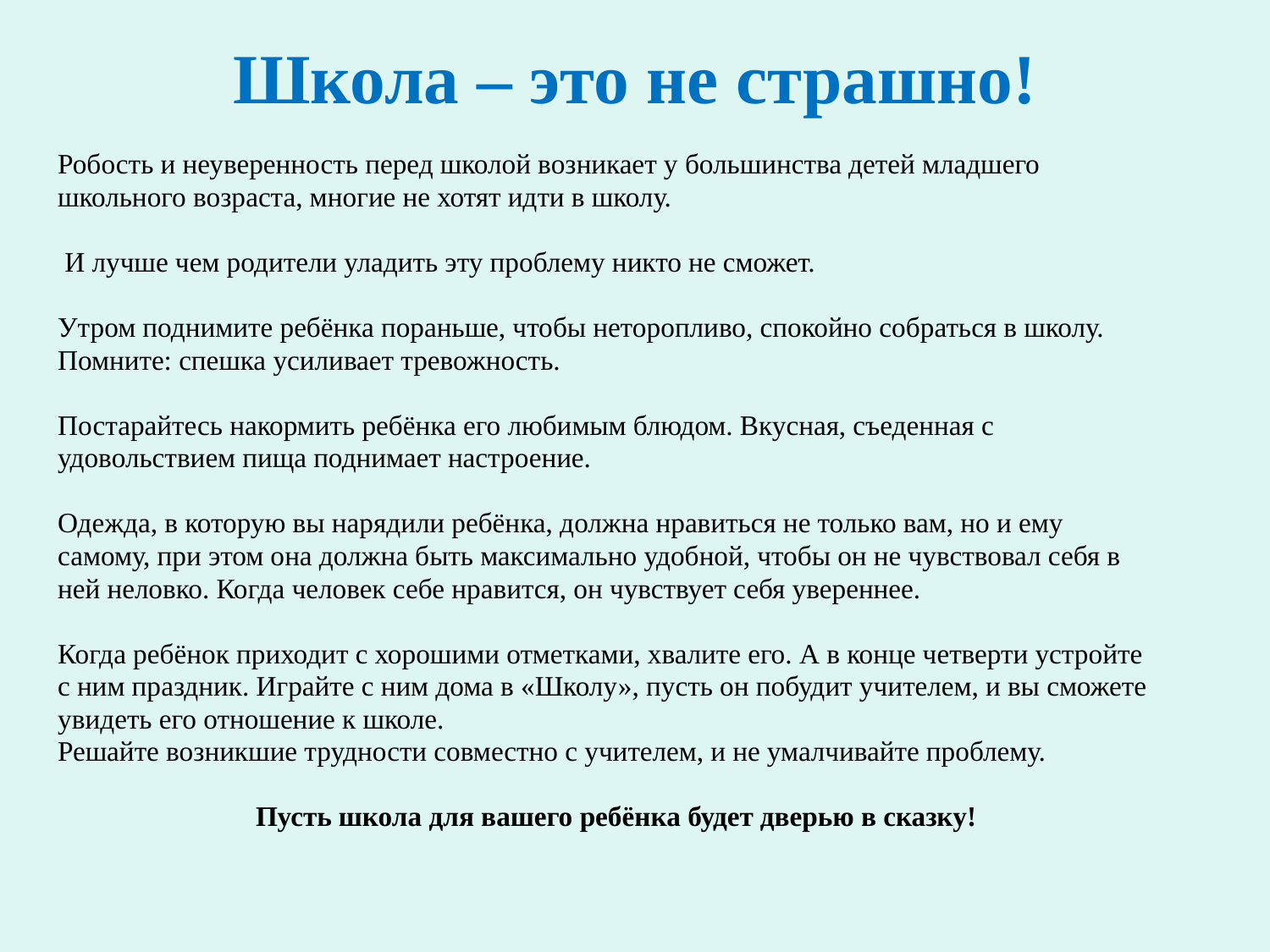

# Школа – это не страшно!
Робость и неуверенность перед школой возникает у большинства детей младшего
школьного возраста, многие не хотят идти в школу.

 И лучше чем родители уладить эту проблему никто не сможет.

Утром поднимите ребёнка пораньше, чтобы неторопливо, спокойно собраться в школу.
Помните: спешка усиливает тревожность.

Постарайтесь накормить ребёнка его любимым блюдом. Вкусная, съеденная с
удовольствием пища поднимает настроение.

Одежда, в которую вы нарядили ребёнка, должна нравиться не только вам, но и ему
самому, при этом она должна быть максимально удобной, чтобы он не чувствовал себя в
ней неловко. Когда человек себе нравится, он чувствует себя увереннее.

Когда ребёнок приходит с хорошими отметками, хвалите его. А в конце четверти устройте
с ним праздник. Играйте с ним дома в «Школу», пусть он побудит учителем, и вы сможете
увидеть его отношение к школе.
Решайте возникшие трудности совместно с учителем, и не умалчивайте проблему.

Пусть школа для вашего ребёнка будет дверью в сказку!